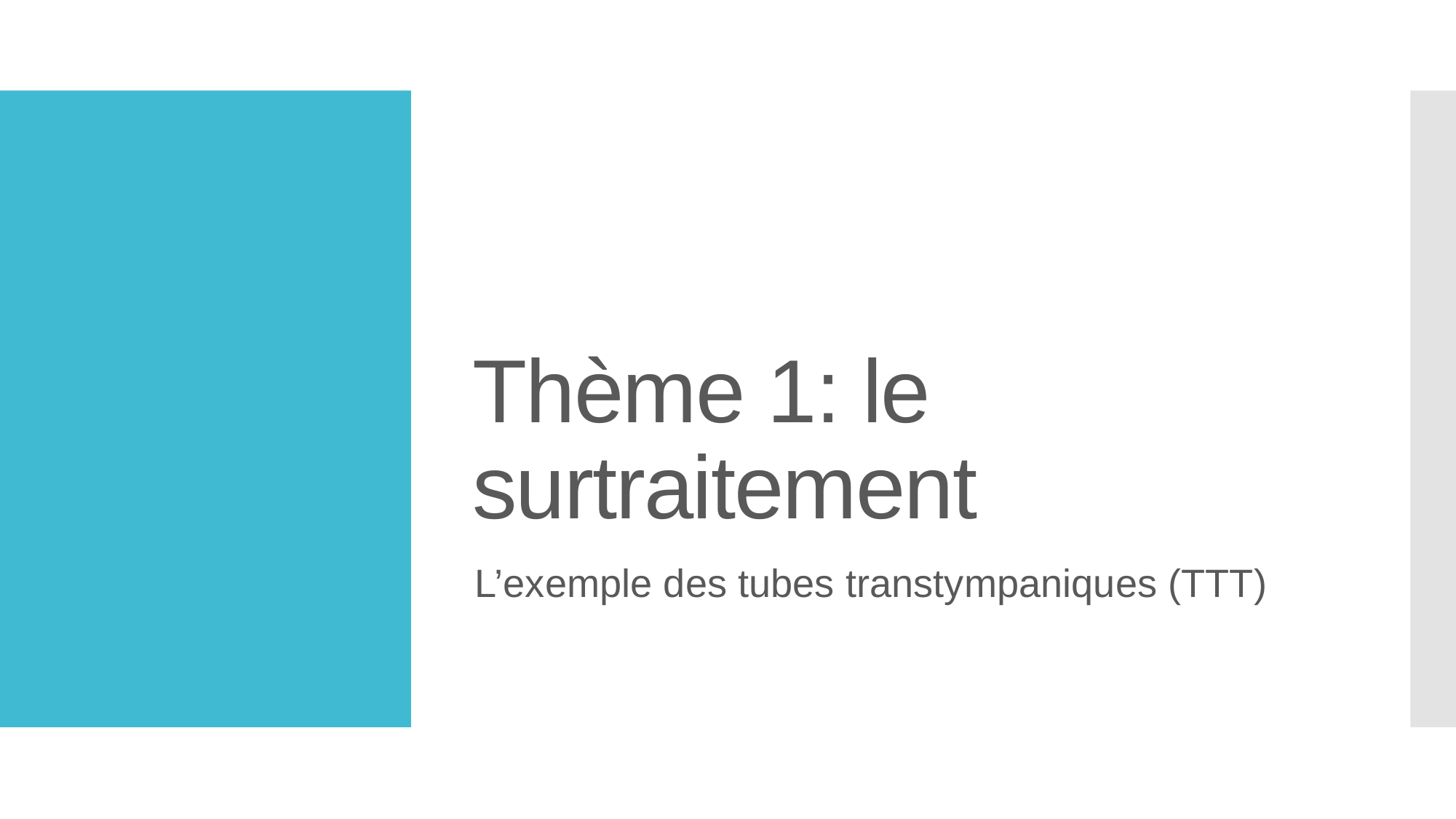

# Thème 1: le surtraitement
L’exemple des tubes transtympaniques (TTT)